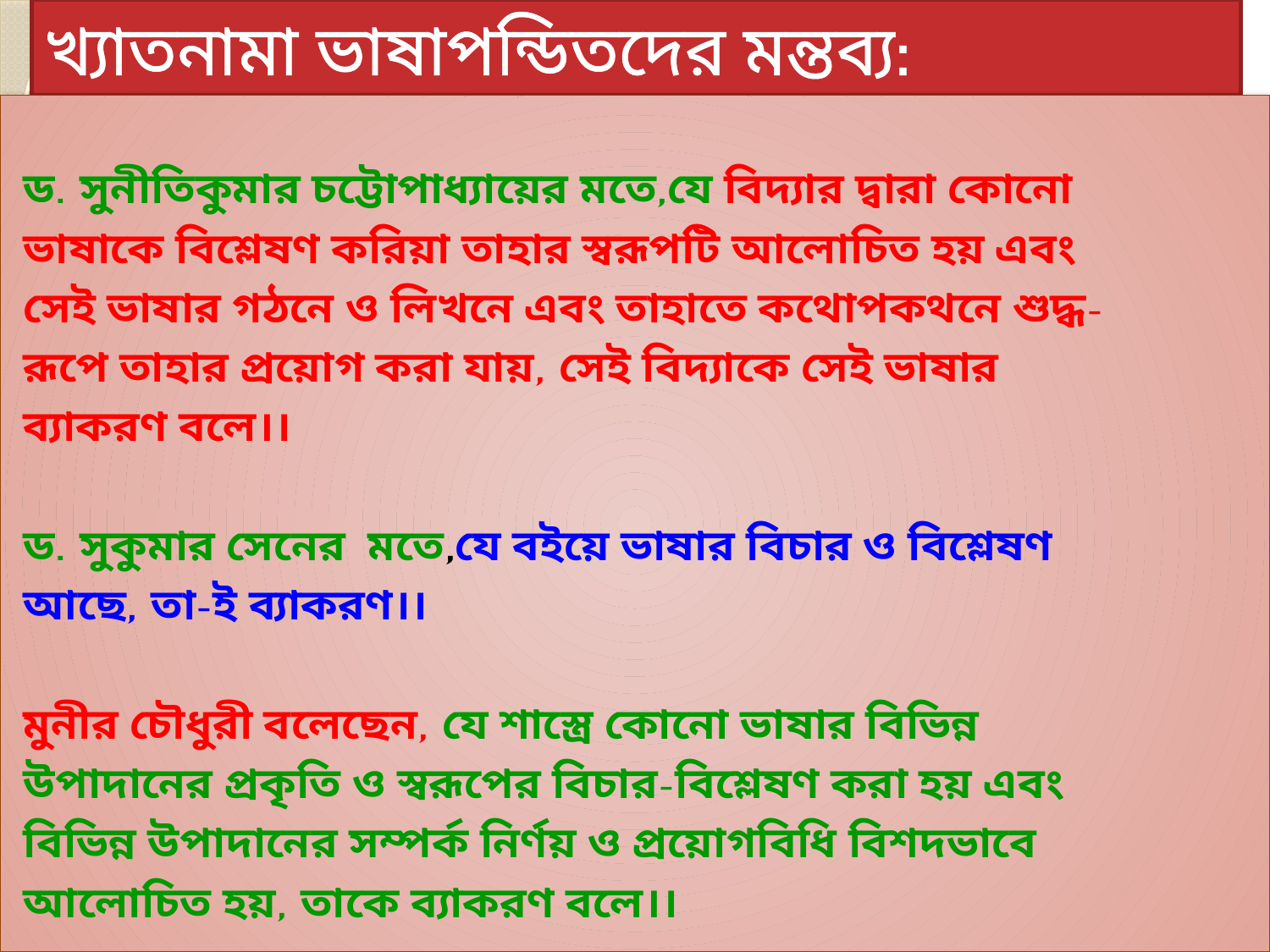

# খ্যাতনামা ভাষাপন্ডিতদের মন্তব্য:

ড. সুনীতিকুমার চট্টোপাধ্যায়ের মতে,যে বিদ্যার দ্বারা কোনো
ভাষাকে বিশ্লেষণ করিয়া তাহার স্বরূপটি আলোচিত হয় এবং
সেই ভাষার গঠনে ও লিখনে এবং তাহাতে কথোপকথনে শুদ্ধ-
রূপে তাহার প্রয়োগ করা যায়, সেই বিদ্যাকে সেই ভাষার
ব্যাকরণ বলে।।

ড. সুকুমার সেনের  মতে,যে বইয়ে ভাষার বিচার ও বিশ্লেষণ
আছে, তা-ই ব্যাকরণ।।

মুনীর চৌধুরী বলেছেন, যে শাস্ত্রে কোনো ভাষার বিভিন্ন
উপাদানের প্রকৃতি ও স্বরূপের বিচার-বিশ্লেষণ করা হয় এবং
বিভিন্ন উপাদানের সম্পর্ক নির্ণয় ও প্রয়োগবিধি বিশদভাবে
আলোচিত হয়, তাকে ব্যাকরণ বলে।।